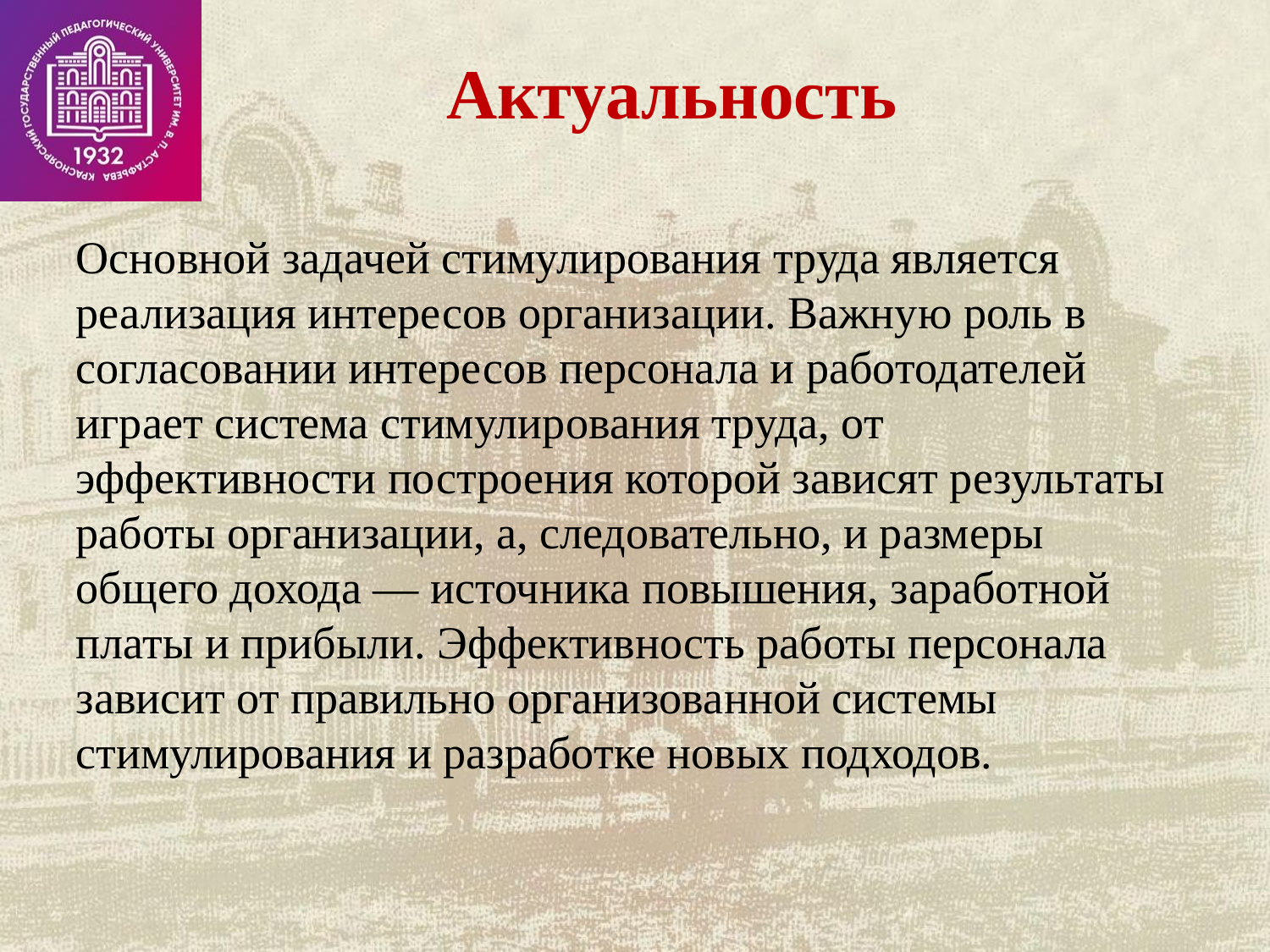

Актуальность
Основной задачей стимулирования труда является реализация интересов организации. Важную роль в согласовании интересов персонала и работодателей играет система стимулирования труда, от эффективности построения которой зависят результаты работы организации, а, следовательно, и размеры общего дохода — источника повышения, заработной платы и прибыли. Эффективность работы персонала зависит от правильно организованной системы стимулирования и разработке новых подходов.